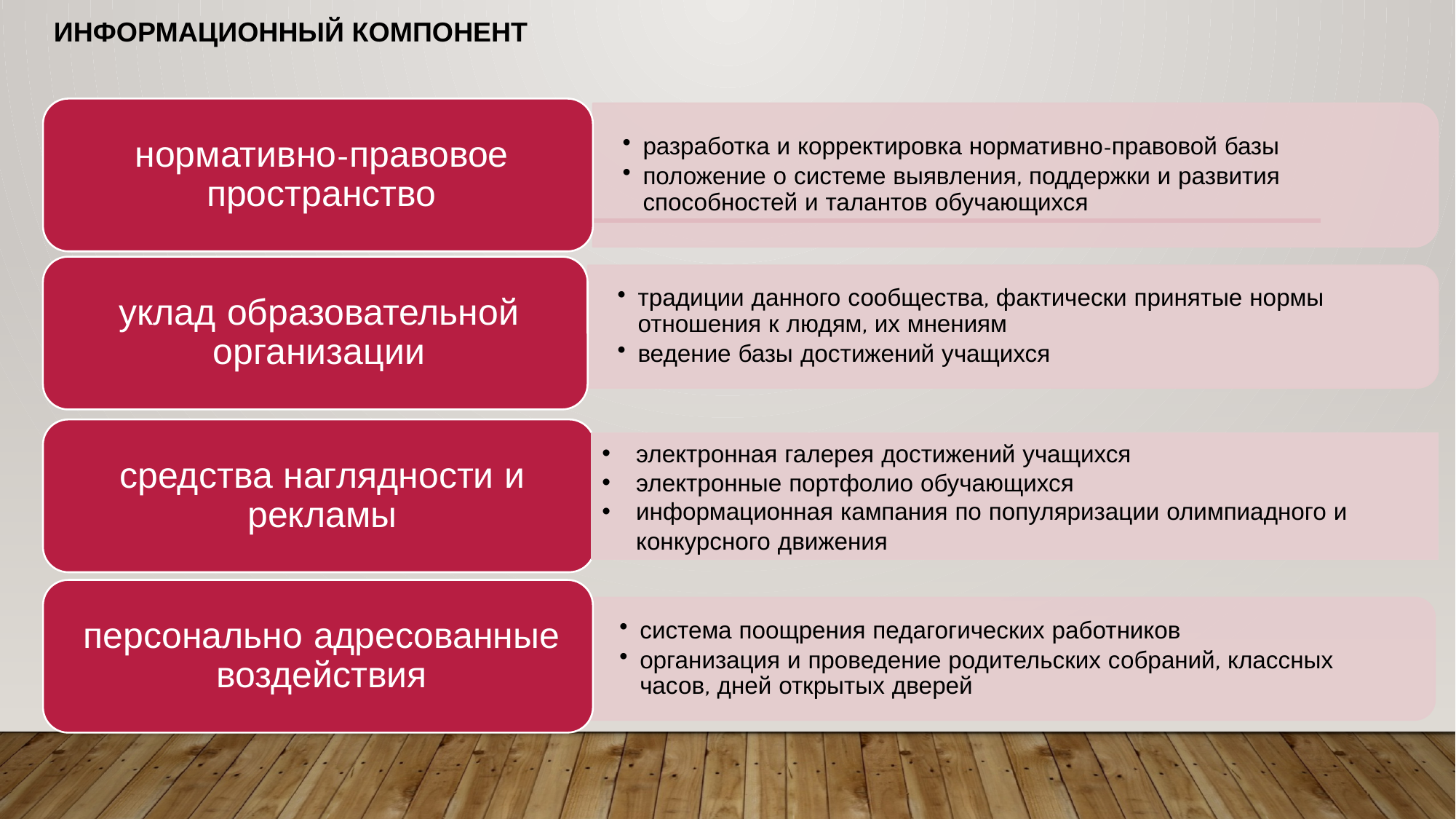

Информационный компонент
#
разработка и корректировка нормативно-правовой базы
положение о системе выявления, поддержки и развития способностей и талантов обучающихся
нормативно-правовое пространство
традиции данного сообщества, фактически принятые нормы отношения к людям, их мнениям
ведение базы достижений учащихся
уклад образовательной организации
средства наглядности и рекламы
система поощрения педагогических работников
организация и проведение родительских собраний, классных часов, дней открытых дверей
персонально адресованные воздействия
электронная галерея достижений учащихся
электронные портфолио обучающихся
информационная кампания по популяризации олимпиадного и конкурсного движения